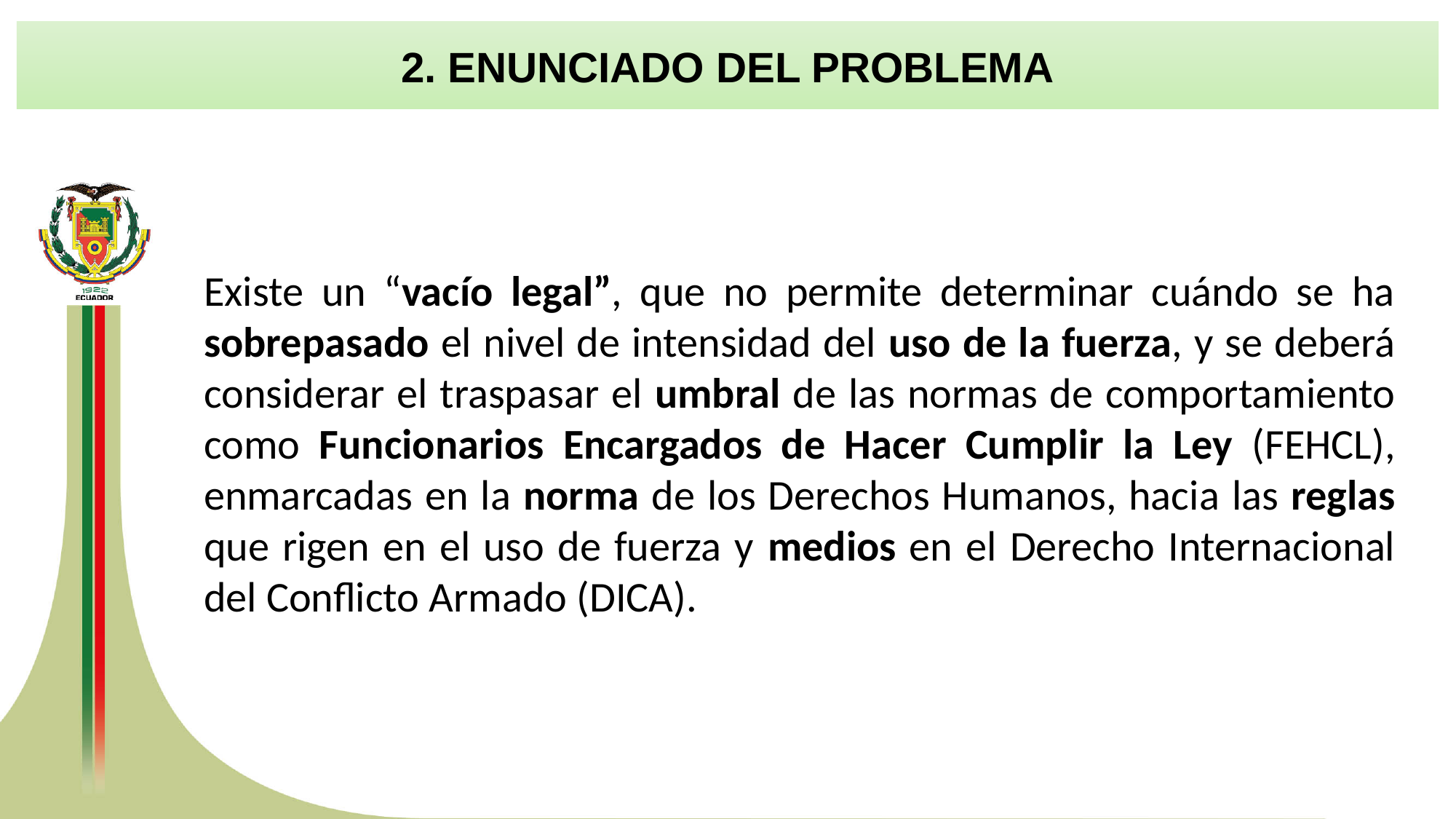

2. ENUNCIADO DEL PROBLEMA
Existe un “vacío legal”, que no permite determinar cuándo se ha sobrepasado el nivel de intensidad del uso de la fuerza, y se deberá considerar el traspasar el umbral de las normas de comportamiento como Funcionarios Encargados de Hacer Cumplir la Ley (FEHCL), enmarcadas en la norma de los Derechos Humanos, hacia las reglas que rigen en el uso de fuerza y medios en el Derecho Internacional del Conflicto Armado (DICA).